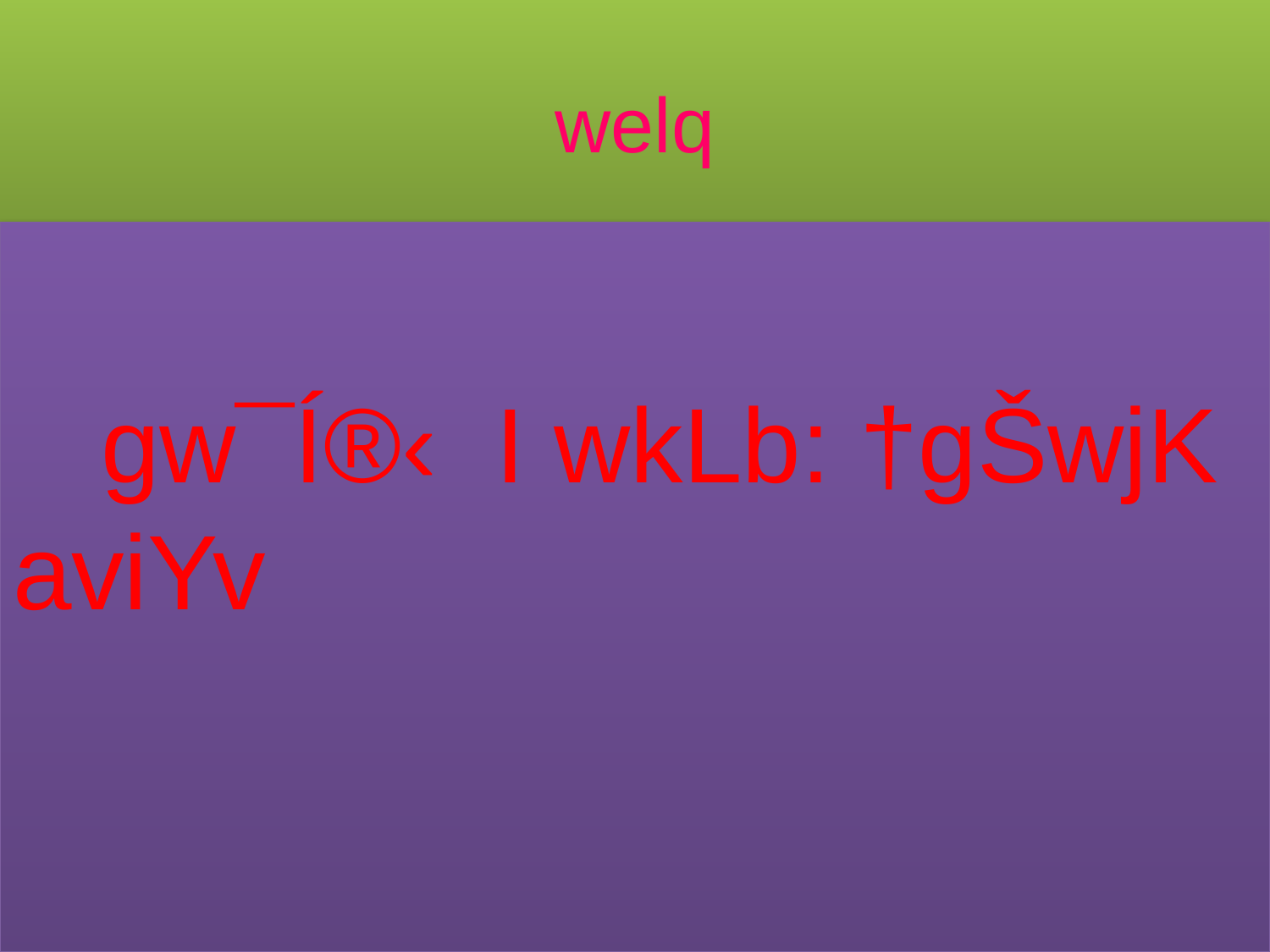

# welq

   gw¯Í®‹  I wkLb: †gŠwjK aviYv